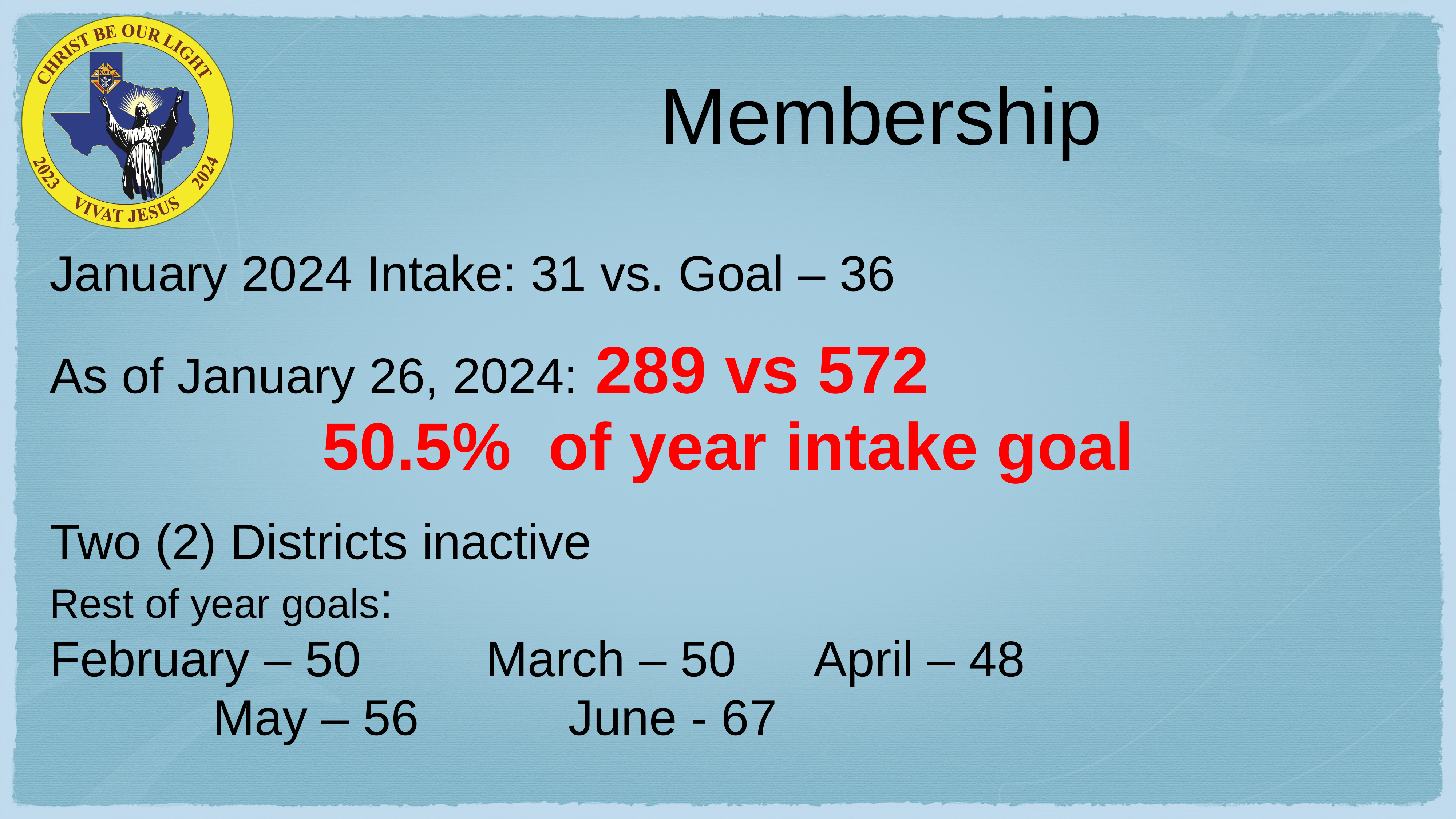

# Membership
January 2024 Intake: 31 vs. Goal – 36

As of January 26, 2024:	289 vs 572
					50.5%  of year intake goal

Two (2) Districts inactive
Rest of year goals:
February – 50			March – 50		April – 48
			May – 56			  June - 67